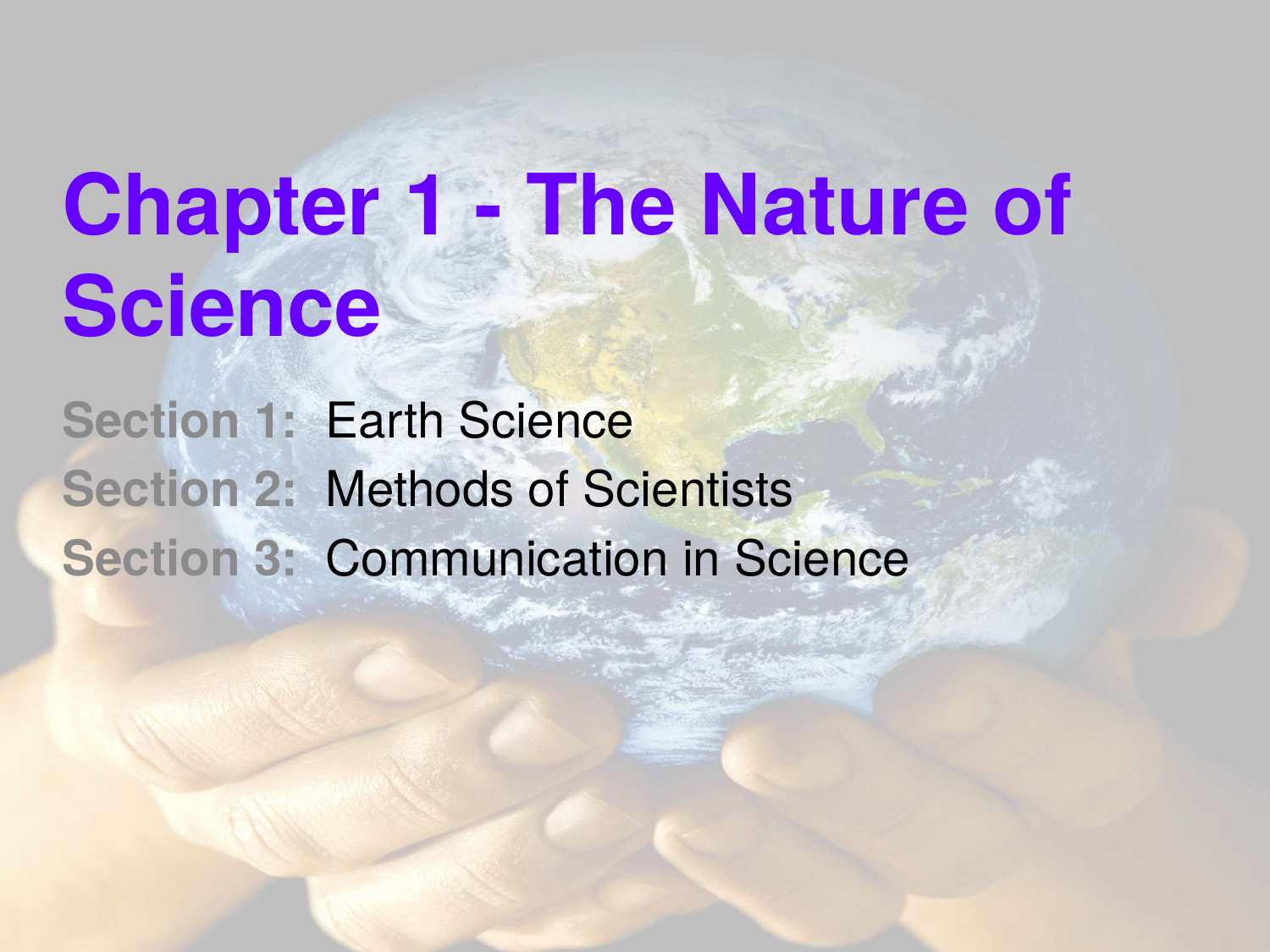

# Chapter 1 - The Nature of Science

Section 1:  Earth Science
Section 2:  Methods of Scientists
Section 3:  Communication in Science